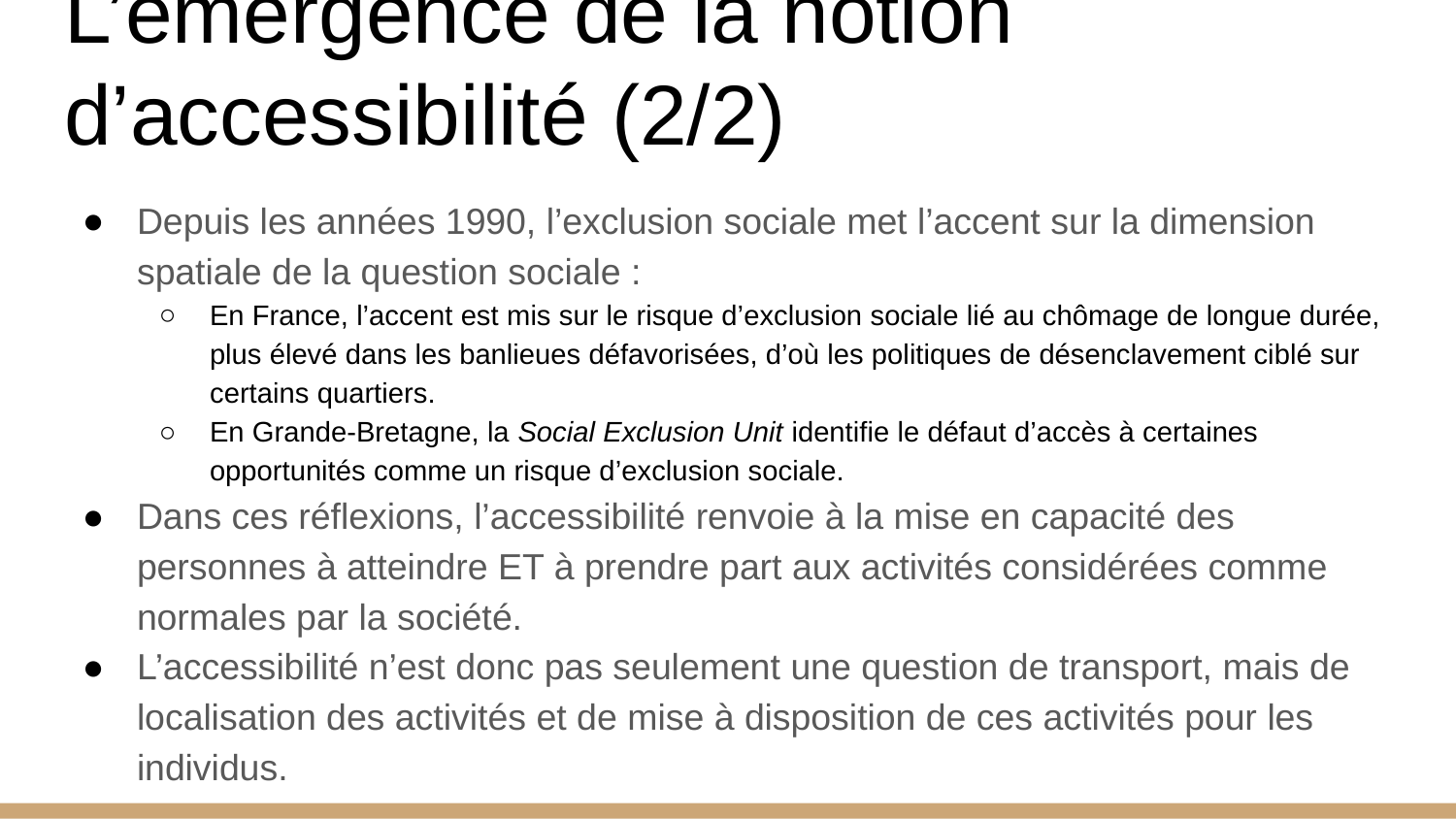

# L’émergence de la notion d’accessibilité (2/2)
Depuis les années 1990, l’exclusion sociale met l’accent sur la dimension spatiale de la question sociale :
En France, l’accent est mis sur le risque d’exclusion sociale lié au chômage de longue durée, plus élevé dans les banlieues défavorisées, d’où les politiques de désenclavement ciblé sur certains quartiers.
En Grande-Bretagne, la Social Exclusion Unit identifie le défaut d’accès à certaines opportunités comme un risque d’exclusion sociale.
Dans ces réflexions, l’accessibilité renvoie à la mise en capacité des personnes à atteindre ET à prendre part aux activités considérées comme normales par la société.
L’accessibilité n’est donc pas seulement une question de transport, mais de localisation des activités et de mise à disposition de ces activités pour les individus.